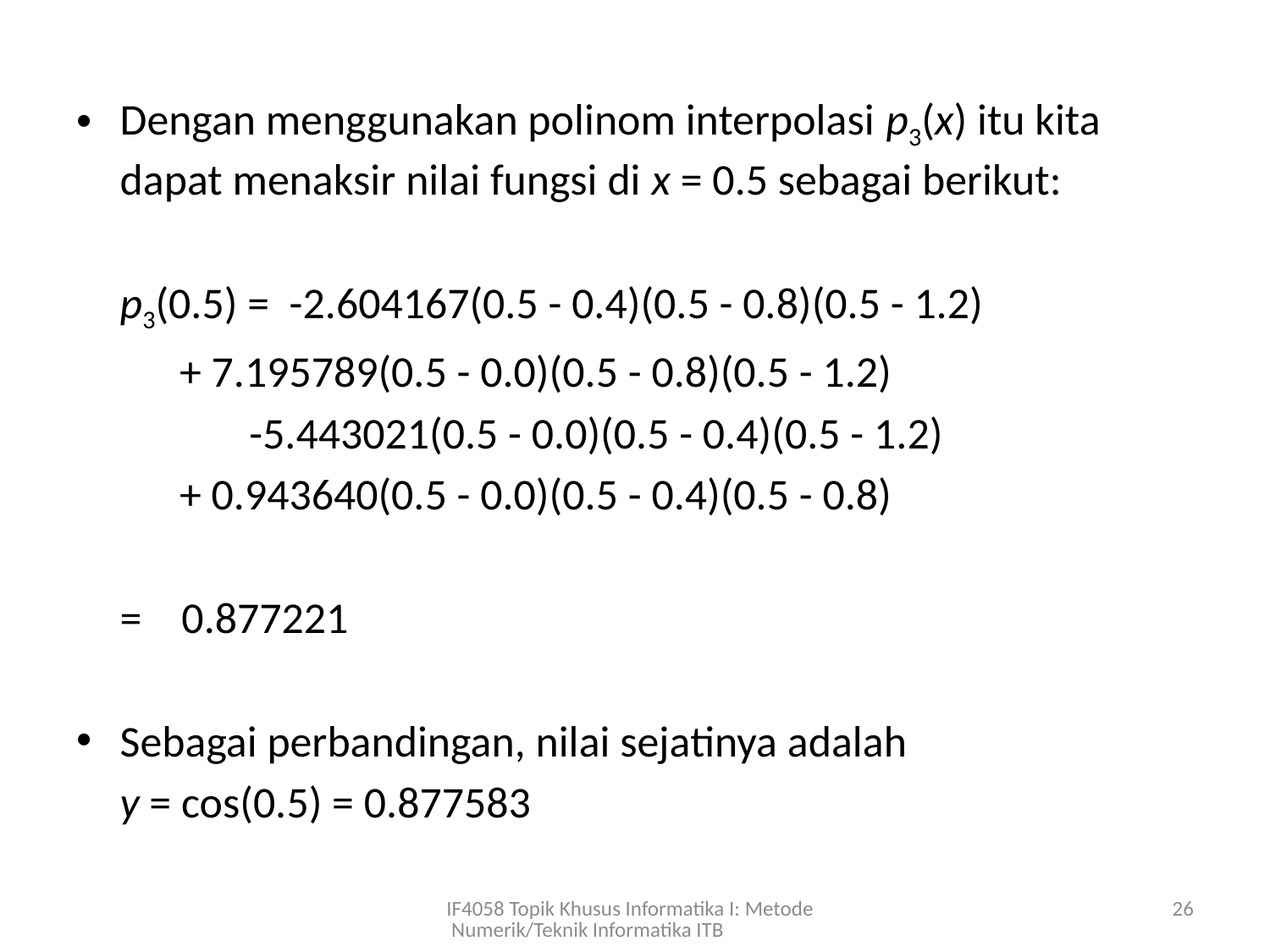

Dengan menggunakan polinom interpolasi p3(x) itu kita dapat menaksir nilai fungsi di x = 0.5 sebagai berikut:

	p3(0.5) =  -2.604167(0.5 - 0.4)(0.5 - 0.8)(0.5 - 1.2)
		      + 7.195789(0.5 - 0.0)(0.5 - 0.8)(0.5 - 1.2)
	             -5.443021(0.5 - 0.0)(0.5 - 0.4)(0.5 - 1.2)
		      + 0.943640(0.5 - 0.0)(0.5 - 0.4)(0.5 - 0.8)

		=    0.877221

Sebagai perbandingan, nilai sejatinya adalah
	y = cos(0.5) = 0.877583
IF4058 Topik Khusus Informatika I: Metode  Numerik/Teknik Informatika ITB
26